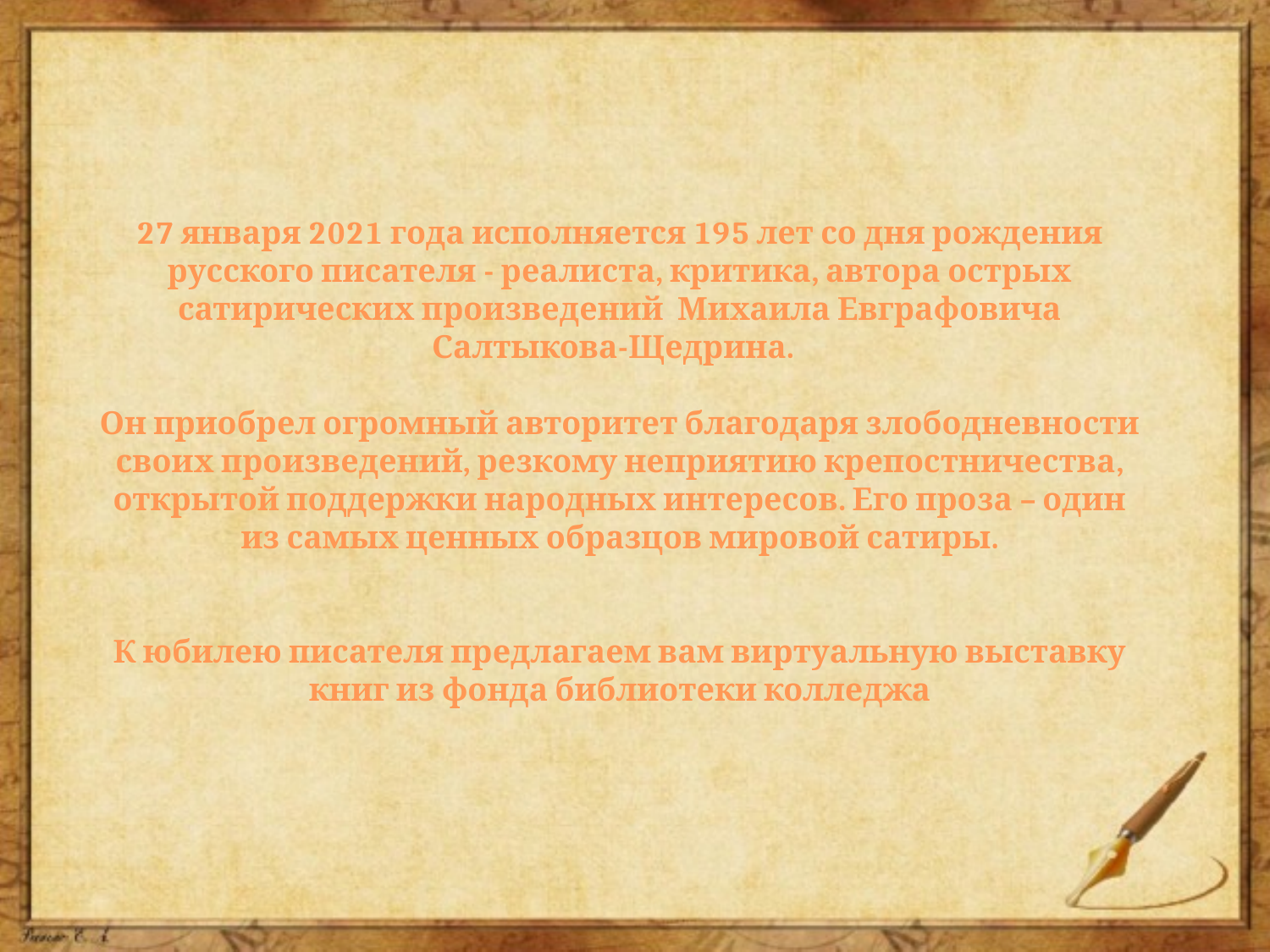

27 января 2021 года исполняется 195 лет со дня рождения русского писателя - реалиста, критика, автора острых сатирических произведений  Михаила Евграфовича Салтыкова-Щедрина.

Он приобрел огромный авторитет благодаря злободневности своих произведений, резкому неприятию крепостничества, открытой поддержки народных интересов. Его проза – один из самых ценных образцов мировой сатиры.

К юбилею писателя предлагаем вам виртуальную выставку книг из фонда библиотеки колледжа